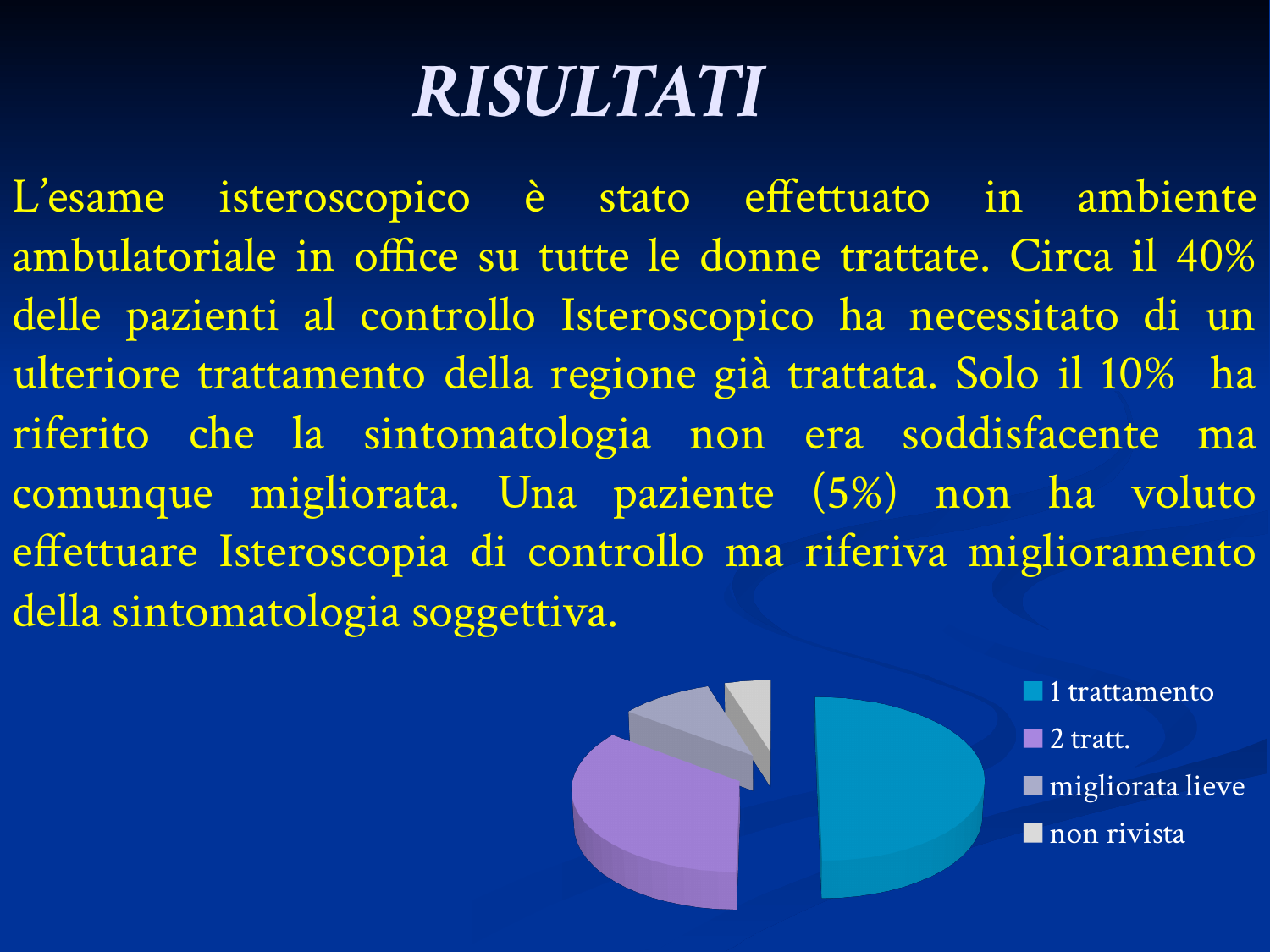

RISULTATI
L’esame isteroscopico è stato effettuato in ambiente ambulatoriale in office su tutte le donne trattate. Circa il 40% delle pazienti al controllo Isteroscopico ha necessitato di un ulteriore trattamento della regione già trattata. Solo il 10%  ha riferito che la sintomatologia non era soddisfacente ma comunque migliorata. Una paziente (5%) non ha voluto effettuare Isteroscopia di controllo ma riferiva miglioramento della sintomatologia soggettiva.

[unsupported chart]